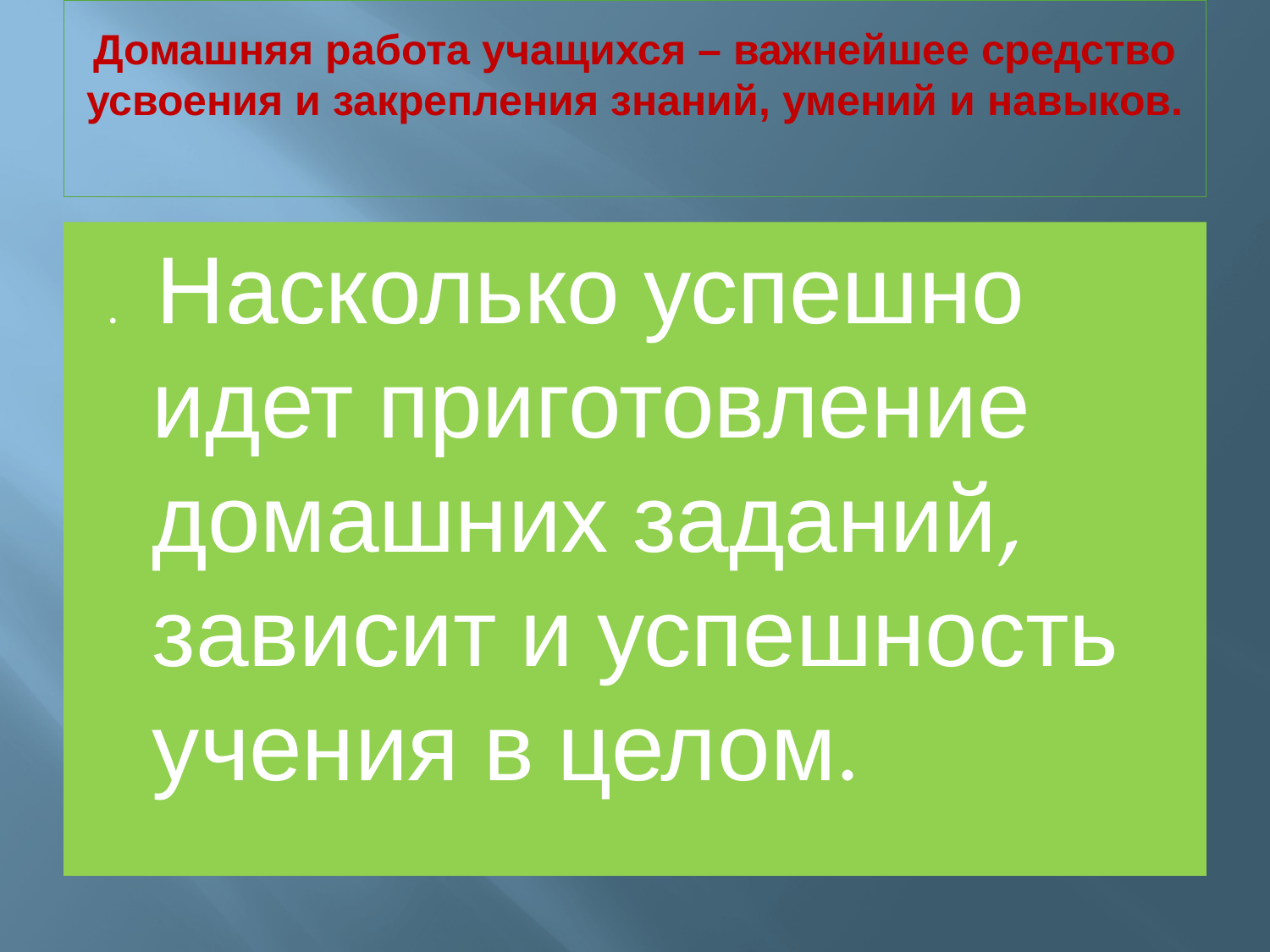

# Домашняя работа учащихся – важнейшее средство усвоения и закрепления знаний, умений и навыков.
 .   Насколько успешно идет приготовление домашних заданий,  зависит и успешность учения в целом.